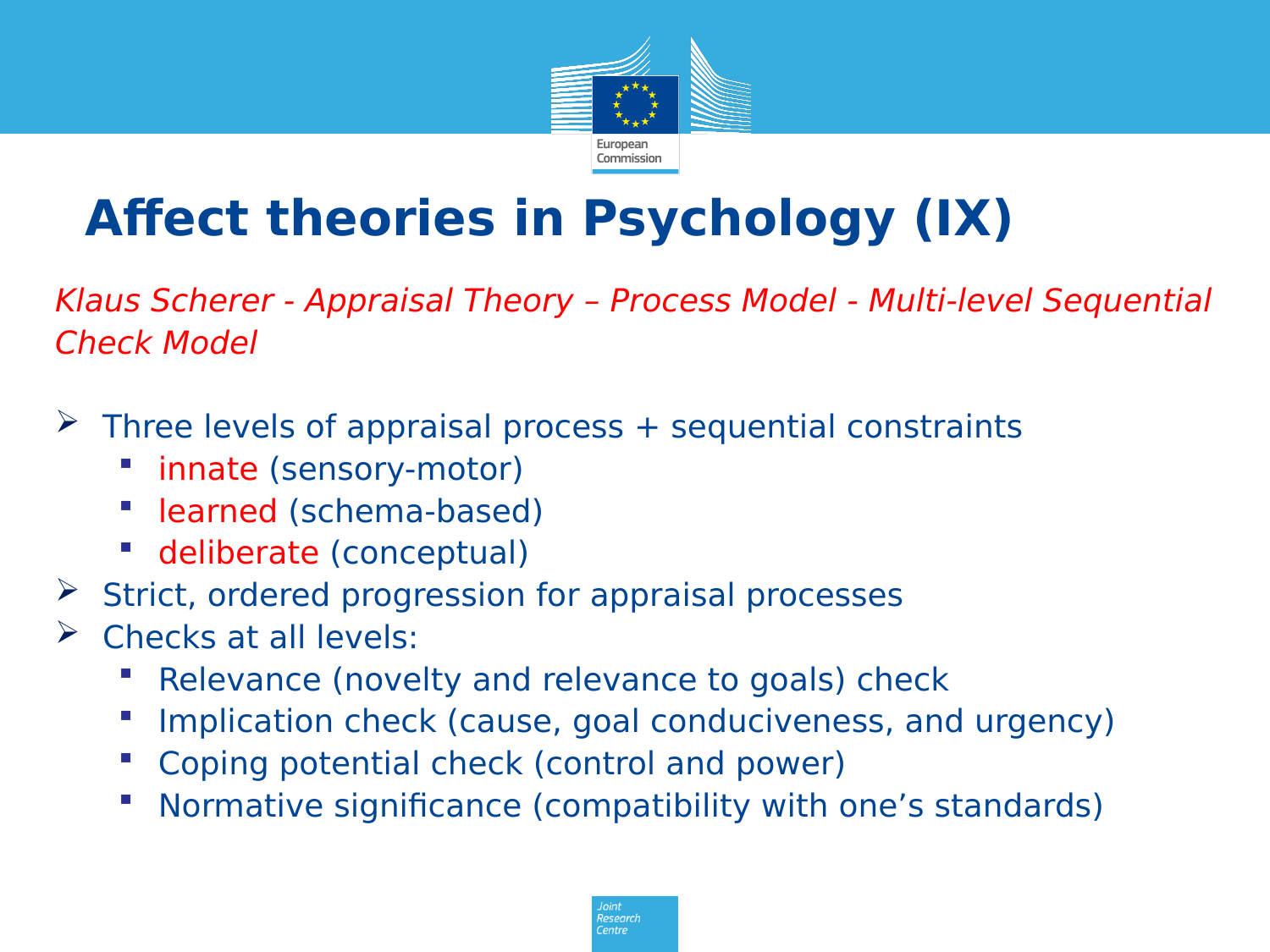

# Affect theories in Psychology (IX)
Klaus Scherer - Appraisal Theory – Process Model - Multi-level Sequential Check Model

Three levels of appraisal process + sequential constraints
innate (sensory-motor)
learned (schema-based)
deliberate (conceptual)
Strict, ordered progression for appraisal processes
Checks at all levels:
Relevance (novelty and relevance to goals) check
Implication check (cause, goal conduciveness, and urgency)
Coping potential check (control and power)
Normative significance (compatibility with one’s standards)